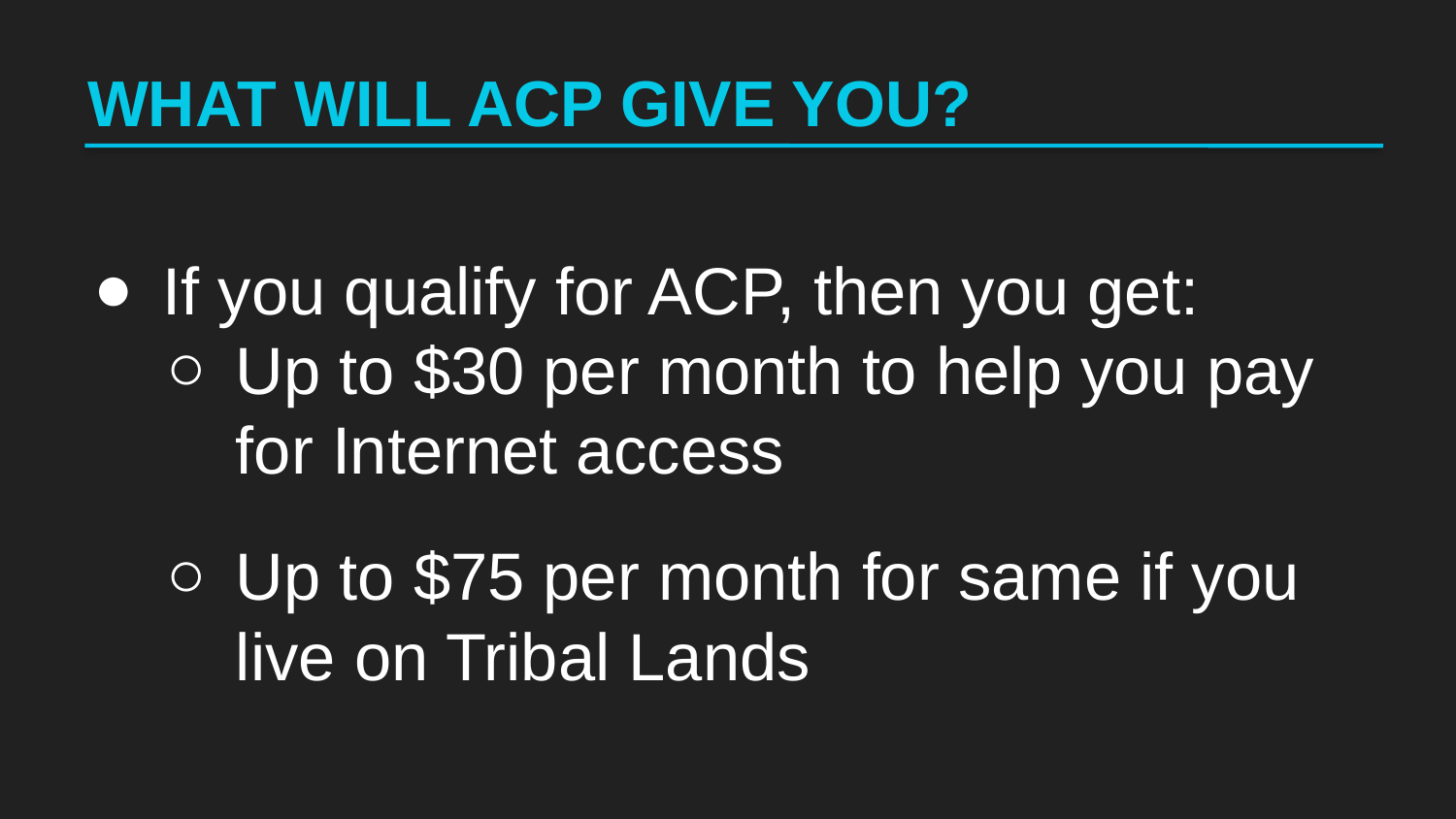

# WHAT WILL ACP GIVE YOU?
If you qualify for ACP, then you get:
Up to $30 per month to help you pay for Internet access

Up to $75 per month for same if you live on Tribal Lands